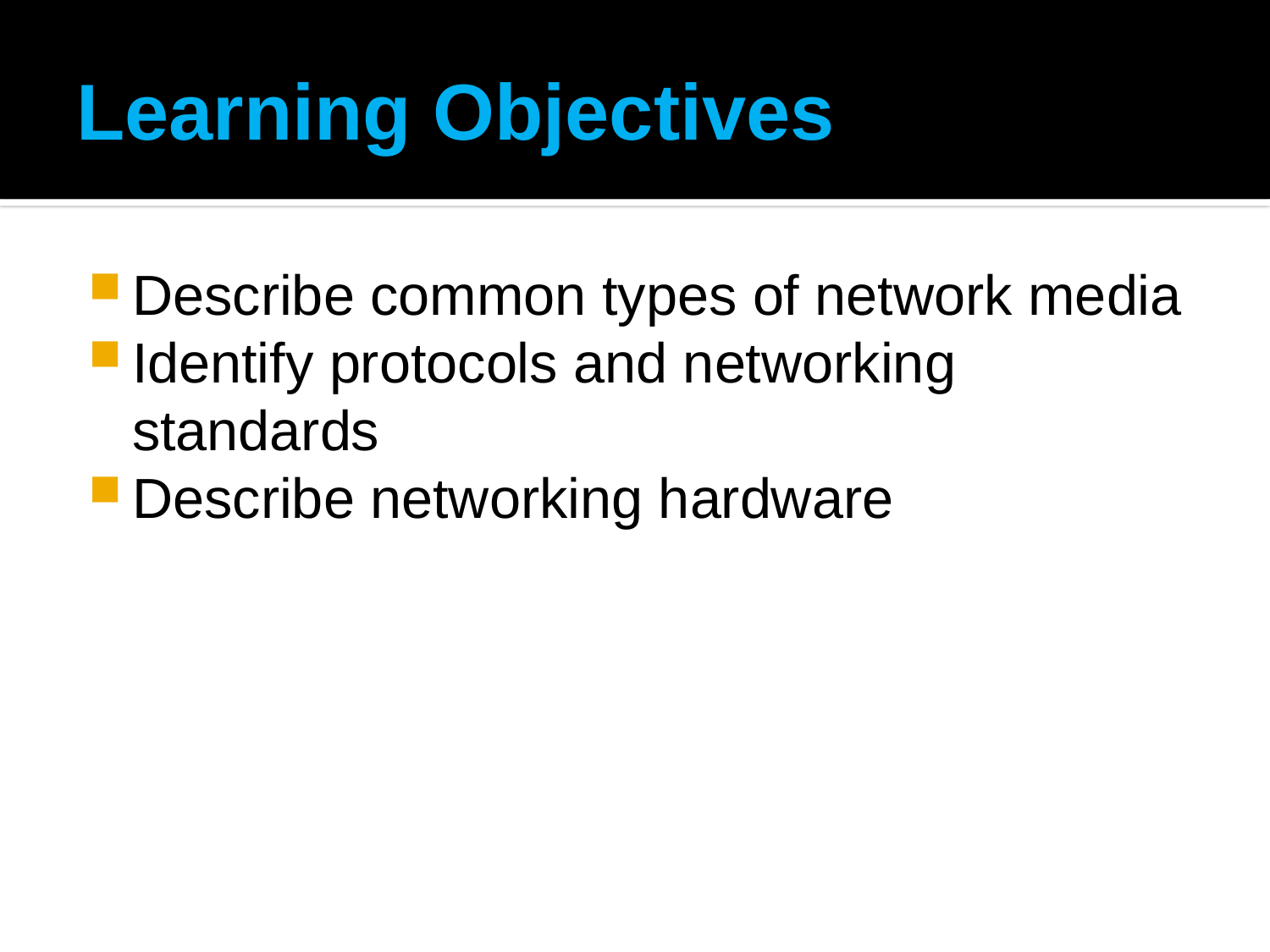

# Learning Objectives
Describe common types of network media
Identify protocols and networking standards
Describe networking hardware